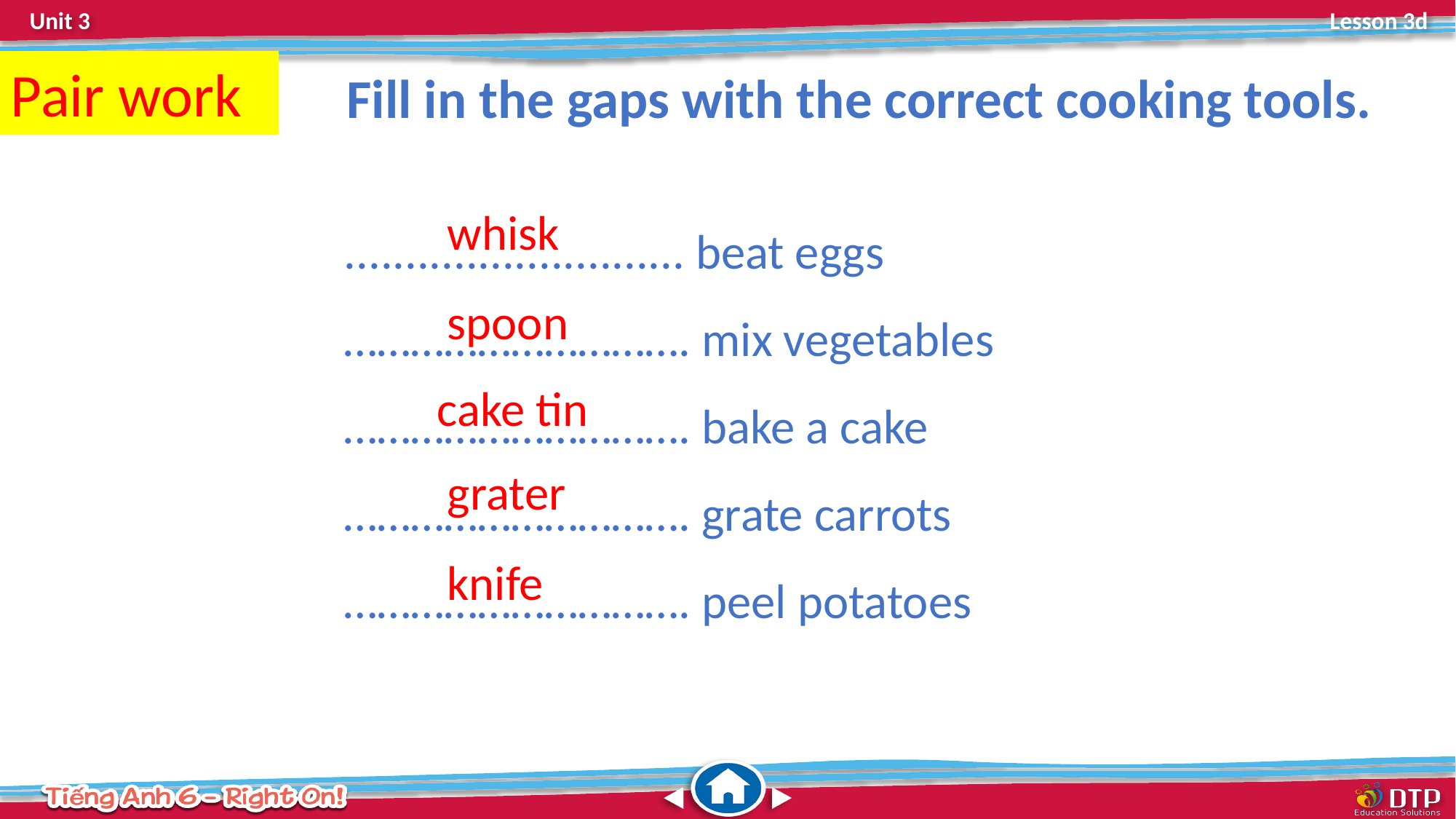

Pair work
Fill in the gaps with the correct cooking tools.
............................ beat eggs
…………………………. mix vegetables
…………………………. bake a cake
…………………………. grate carrots
…………………………. peel potatoes
whisk
spoon
cake tin
grater
knife